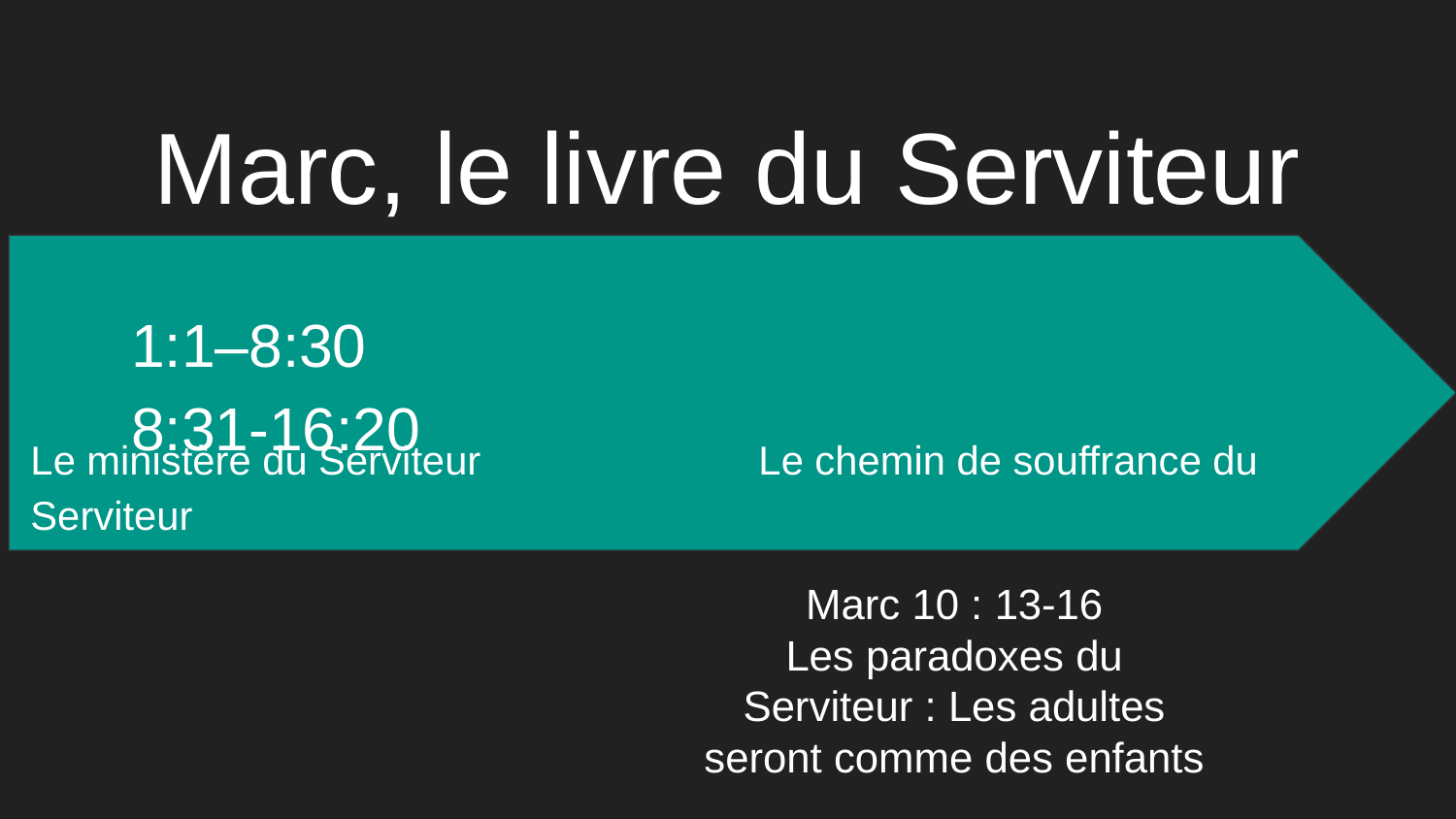

# Marc, le livre du Serviteur

1:1–8:30 						8:31-16:20
Le ministère du Serviteur 		Le chemin de souffrance du Serviteur
Marc 10 : 13-16
Les paradoxes du Serviteur : Les adultes seront comme des enfants